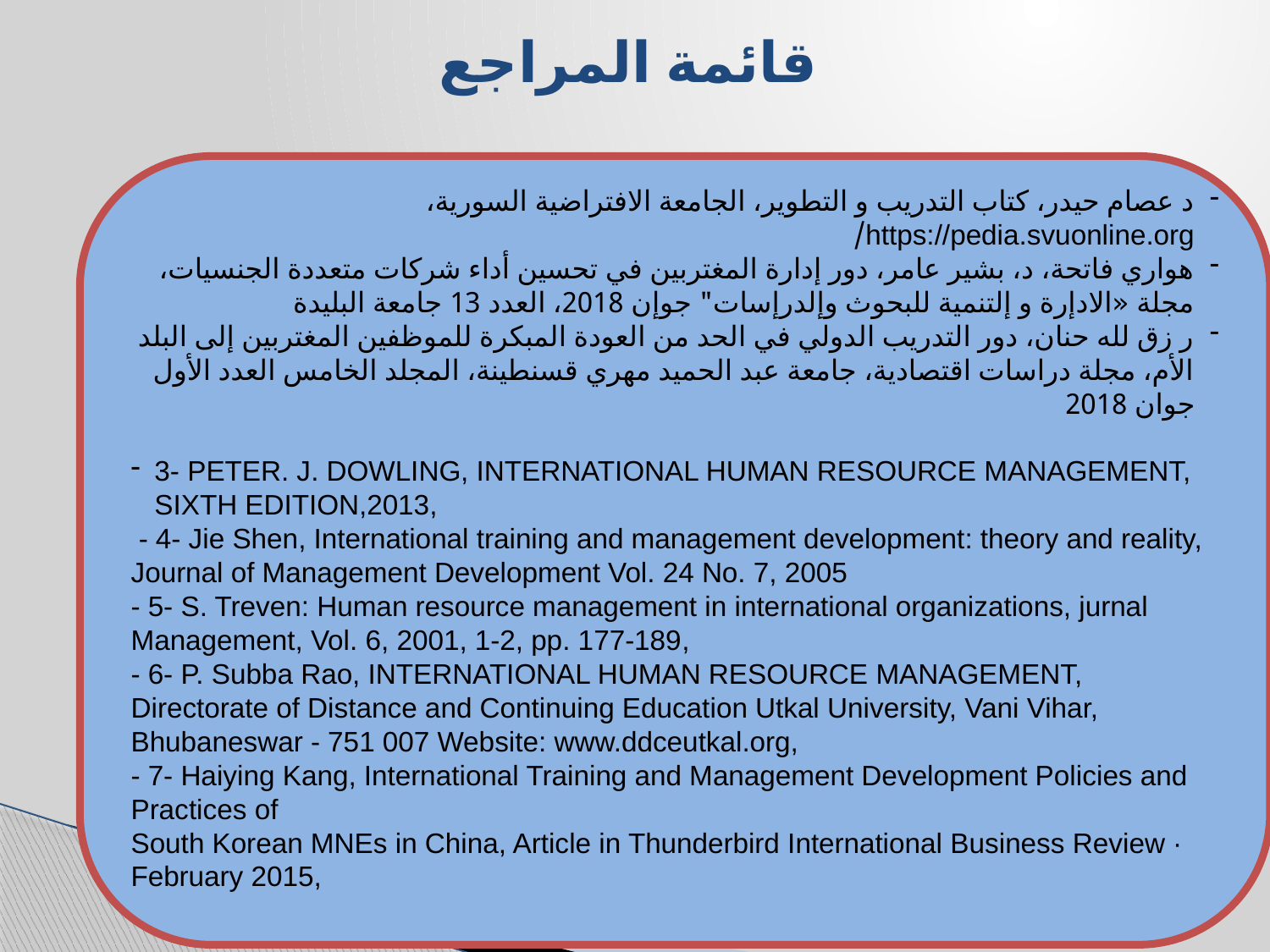

# قائمة المراجع
د عصام حيدر، كتاب التدريب و التطوير، الجامعة الافتراضية السورية، https://pedia.svuonline.org/
هواري فاتحة، د، بشير عامر، دور إدارة المغتربين في تحسين أداء شركات متعددة الجنسيات، مجلة «الادإرة و إلتنمية للبحوث وإلدرإسات" جوإن 2018، العدد 13 جامعة البليدة
ر زق لله حنان، دور التدريب الدولي في الحد من العودة المبكرة للموظفين المغتربين إلى البلد الأم، مجلة دراسات اقتصادية، جامعة عبد الحميد مهري قسنطينة، المجلد الخامس العدد الأول جوان 2018

3- PETER. J. DOWLING, INTERNATIONAL HUMAN RESOURCE MANAGEMENT, SIXTH EDITION,2013,
 - 4- Jie Shen, International training and management development: theory and reality, Journal of Management Development Vol. 24 No. 7, 2005
- 5- S. Treven: Human resource management in international organizations, jurnal Management, Vol. 6, 2001, 1-2, pp. 177-189,
- 6- P. Subba Rao, INTERNATIONAL HUMAN RESOURCE MANAGEMENT, Directorate of Distance and Continuing Education Utkal University, Vani Vihar, Bhubaneswar - 751 007 Website: www.ddceutkal.org,
- 7- Haiying Kang, International Training and Management Development Policies and Practices of
South Korean MNEs in China, Article in Thunderbird International Business Review · February 2015,